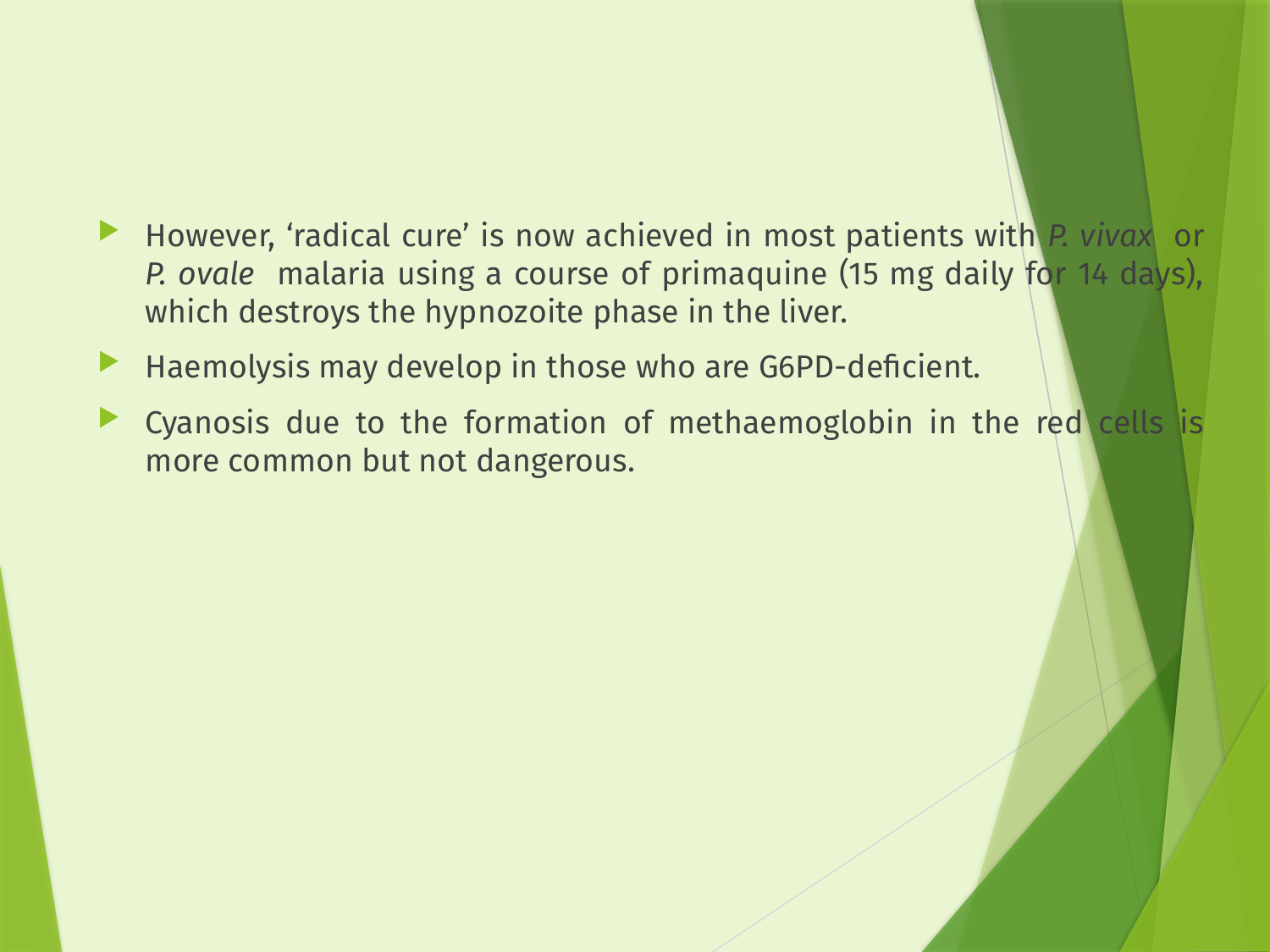

#
However, ‘radical cure’ is now achieved in most patients with P. vivax  or P. ovale  malaria using a course of primaquine (15 mg daily for 14 days), which destroys the hypnozoite phase in the liver.
Haemolysis may develop in those who are G6PD-deficient.
Cyanosis due to the formation of methaemoglobin in the red cells is more common but not dangerous.